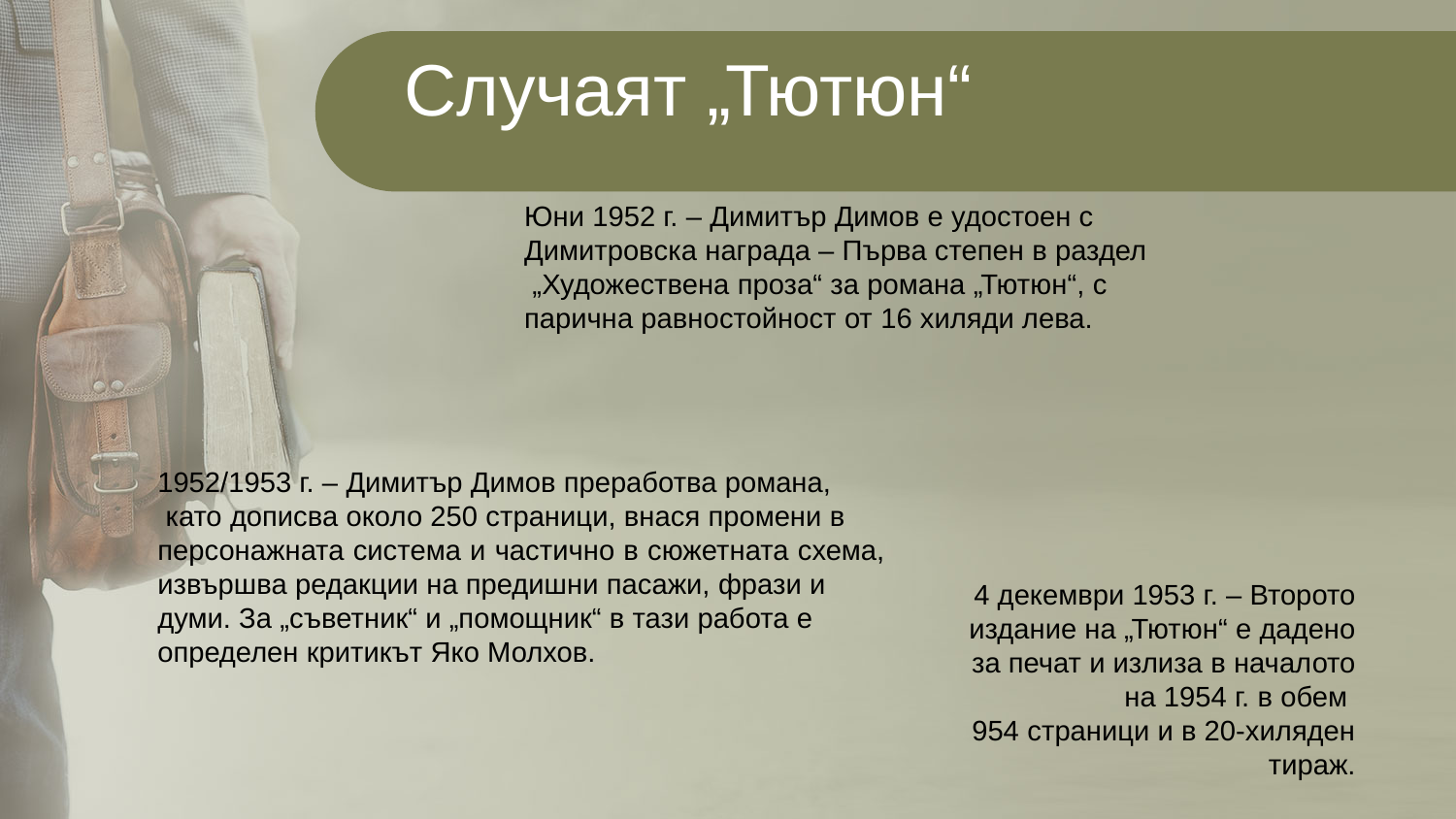

Случаят „Тютюн“
Юни 1952 г. – Димитър Димов е удостоен с
Димитровска награда – Първа степен в раздел
 „Художествена проза“ за романа „Тютюн“, с
парична равностойност от 16 хиляди лева.

1952/1953 г. – Димитър Димов преработва романа,
 като дописва около 250 страници, внася промени в
персонажната система и частично в сюжетната схема, извършва редакции на предишни пасажи, фрази и
думи. За „съветник“ и „помощник“ в тази работа е
определен критикът Яко Молхов.
4 декември 1953 г. – Второто издание на „Тютюн“ е дадено за печат и излиза в началото на 1954 г. в обем
954 страници и в 20-хиляден тираж.